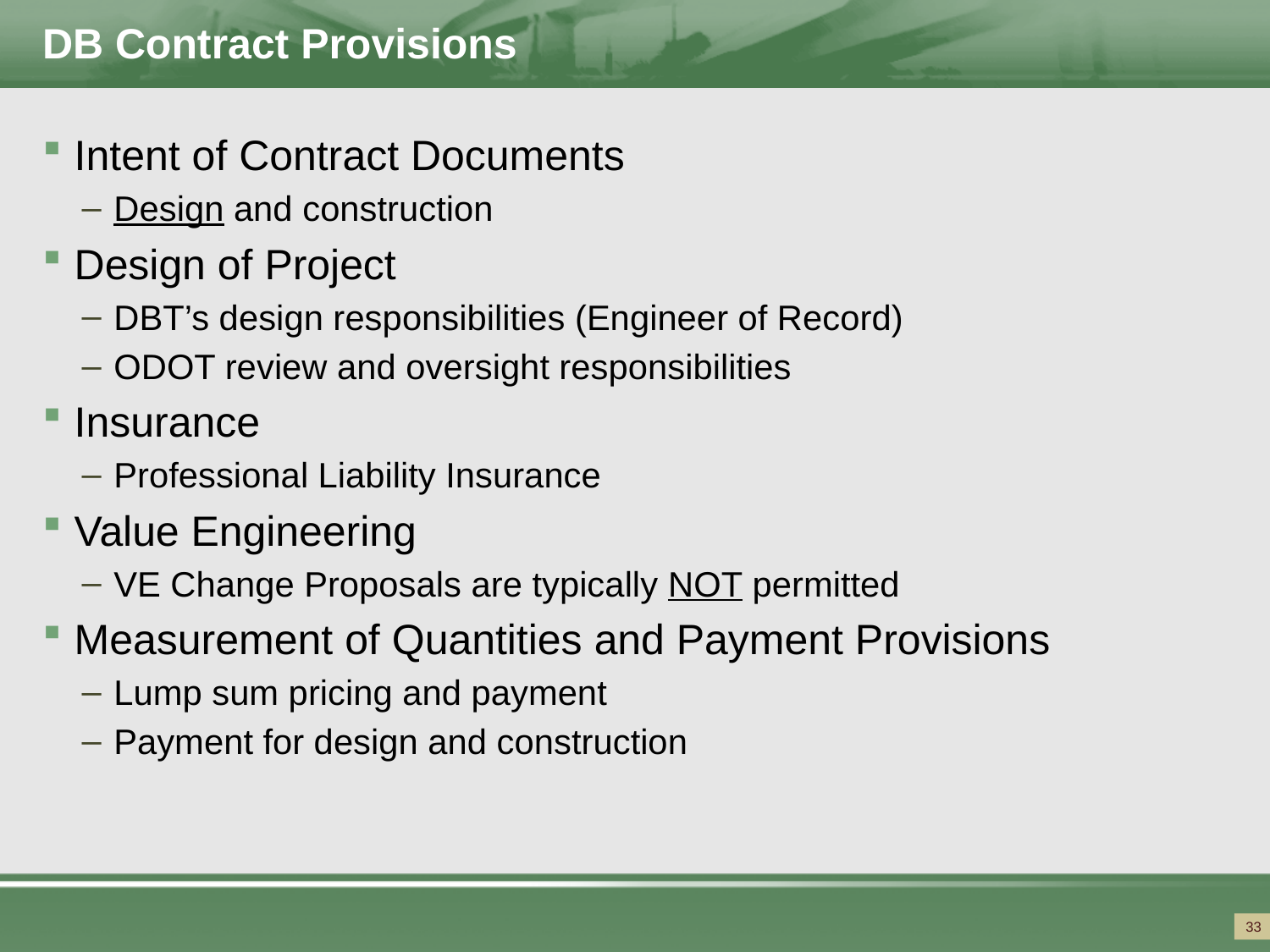

# DB Contract Provisions
Intent of Contract Documents
Design and construction
Design of Project
DBT’s design responsibilities (Engineer of Record)
ODOT review and oversight responsibilities
Insurance
Professional Liability Insurance
Value Engineering
VE Change Proposals are typically NOT permitted
Measurement of Quantities and Payment Provisions
Lump sum pricing and payment
Payment for design and construction

33